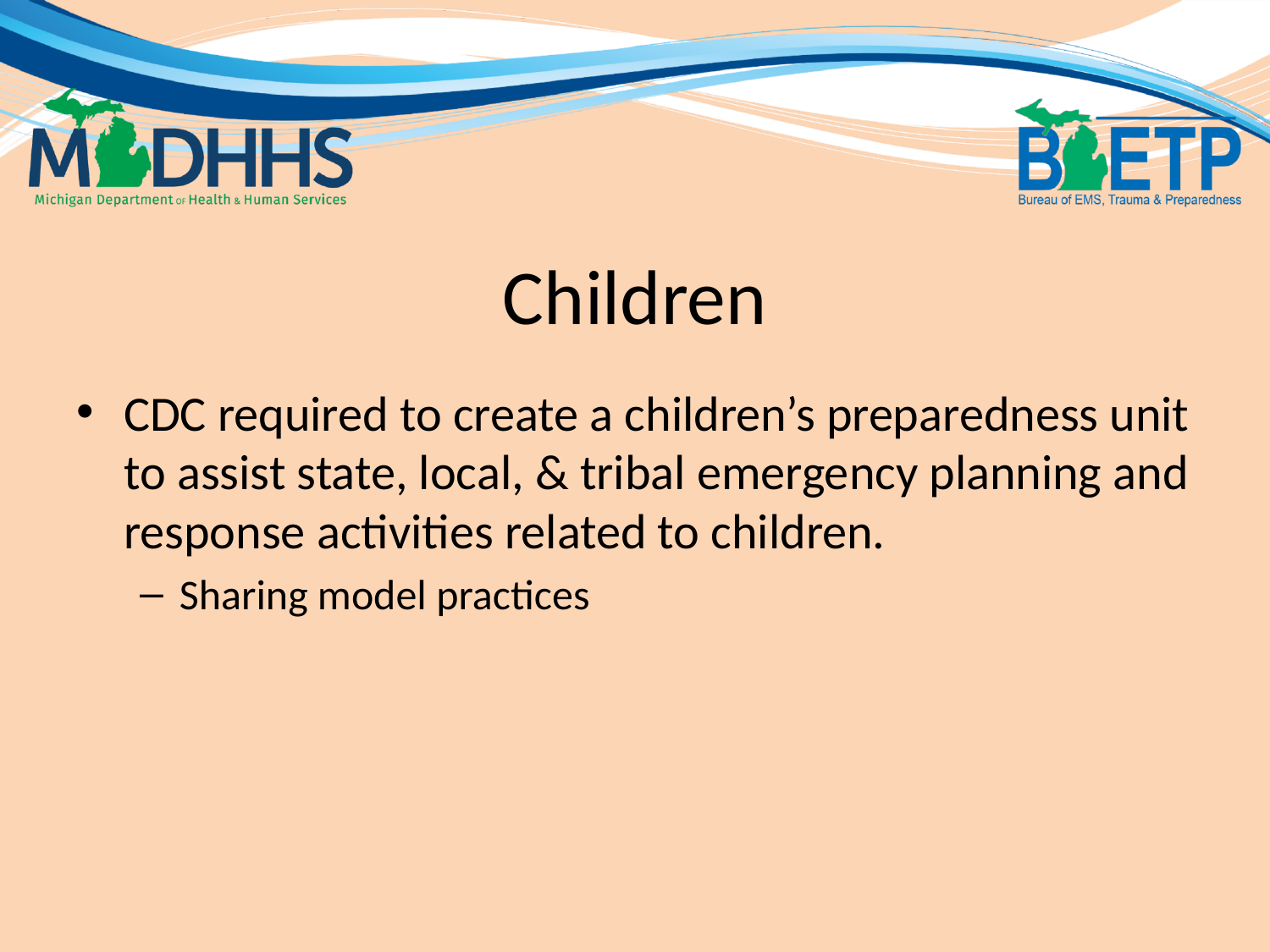

# Children
CDC required to create a children’s preparedness unit to assist state, local, & tribal emergency planning and response activities related to children.
Sharing model practices